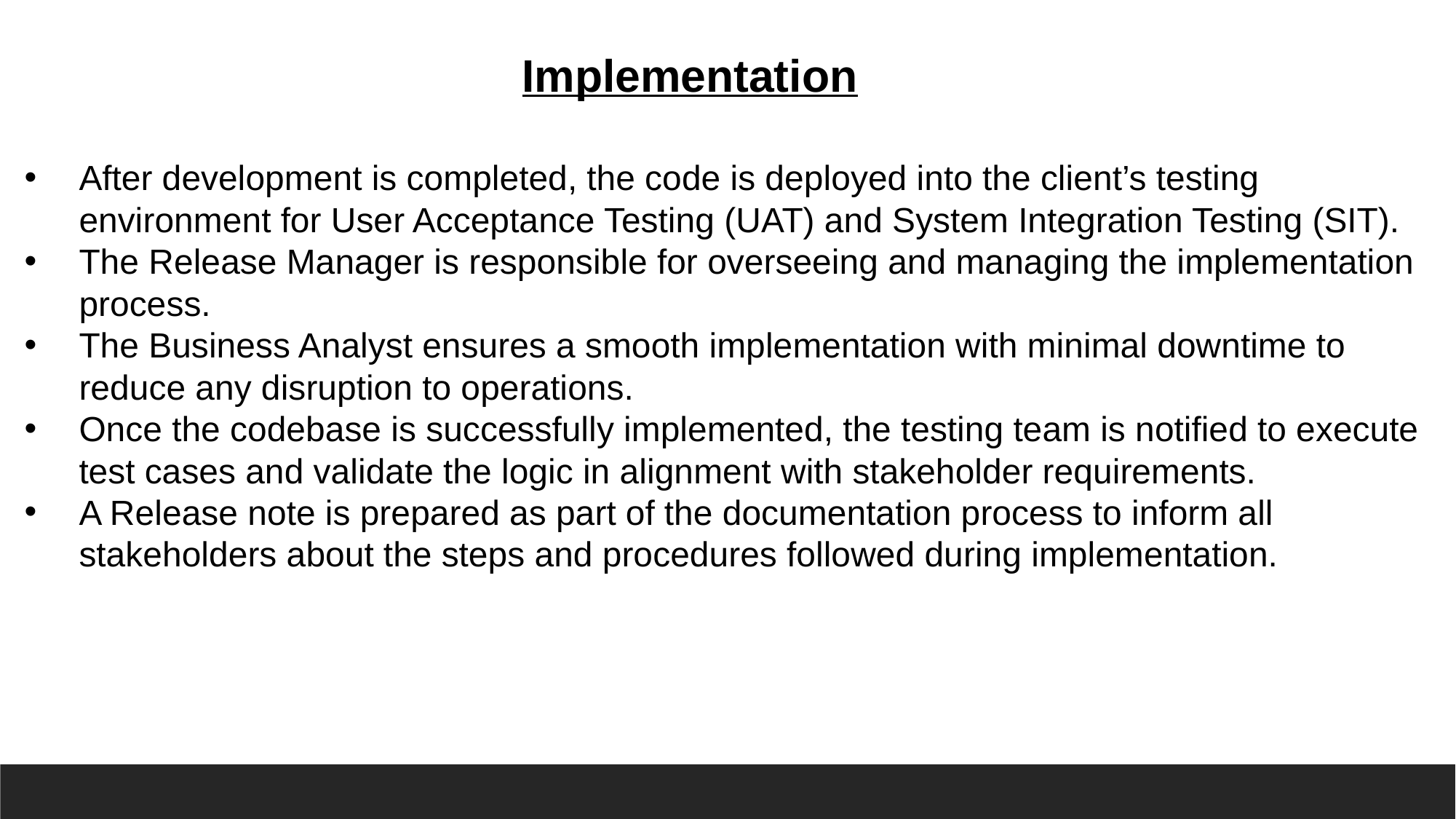

Implementation

After development is completed, the code is deployed into the client’s testing environment for User Acceptance Testing (UAT) and System Integration Testing (SIT).
The Release Manager is responsible for overseeing and managing the implementation process.
The Business Analyst ensures a smooth implementation with minimal downtime to reduce any disruption to operations.
Once the codebase is successfully implemented, the testing team is notified to execute test cases and validate the logic in alignment with stakeholder requirements.
A Release note is prepared as part of the documentation process to inform all stakeholders about the steps and procedures followed during implementation.